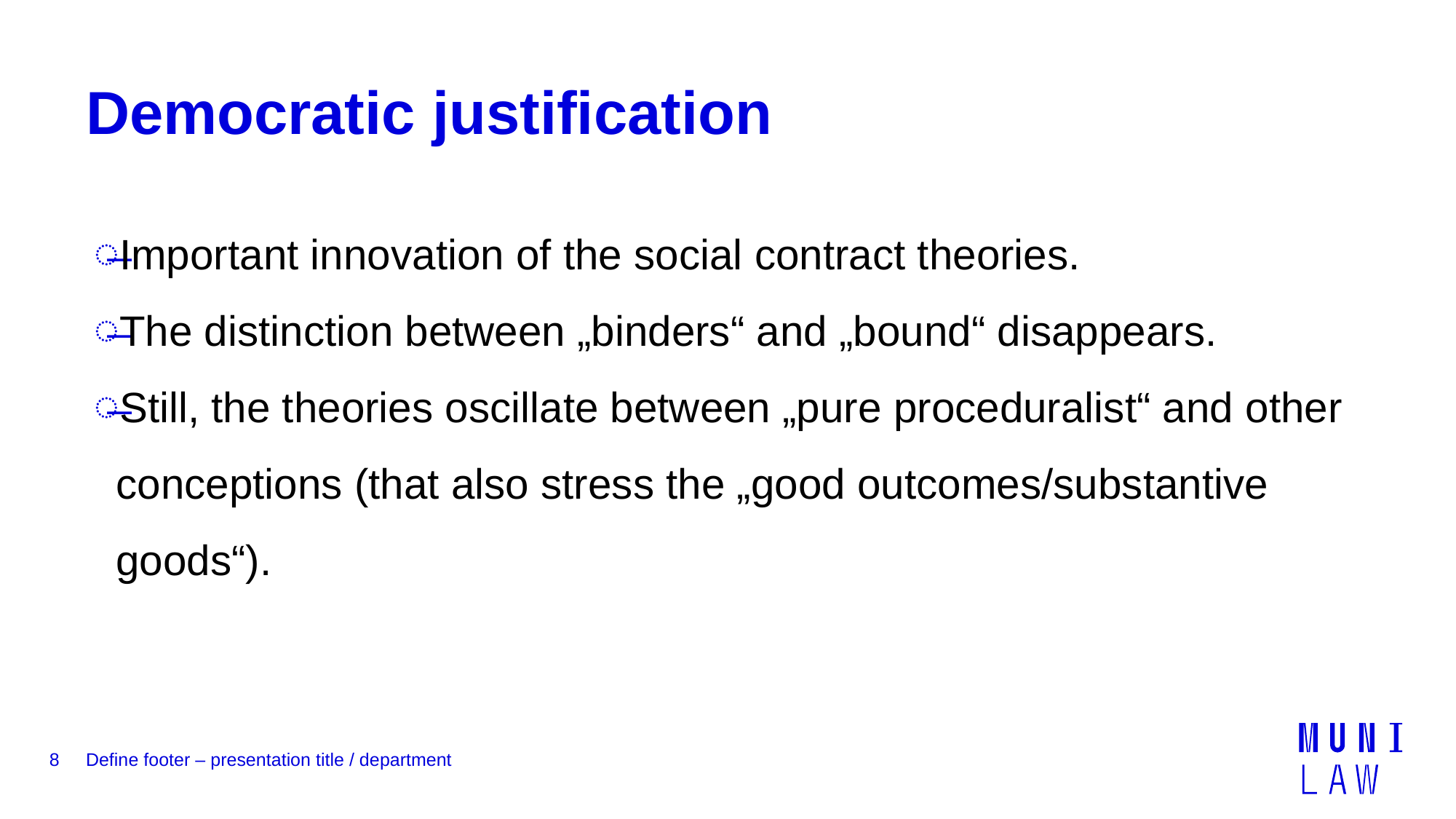

# Democratic justification
Important innovation of the social contract theories.
The distinction between „binders“ and „bound“ disappears.
Still, the theories oscillate between „pure proceduralist“ and other conceptions (that also stress the „good outcomes/substantive goods“).
8
Define footer – presentation title / department